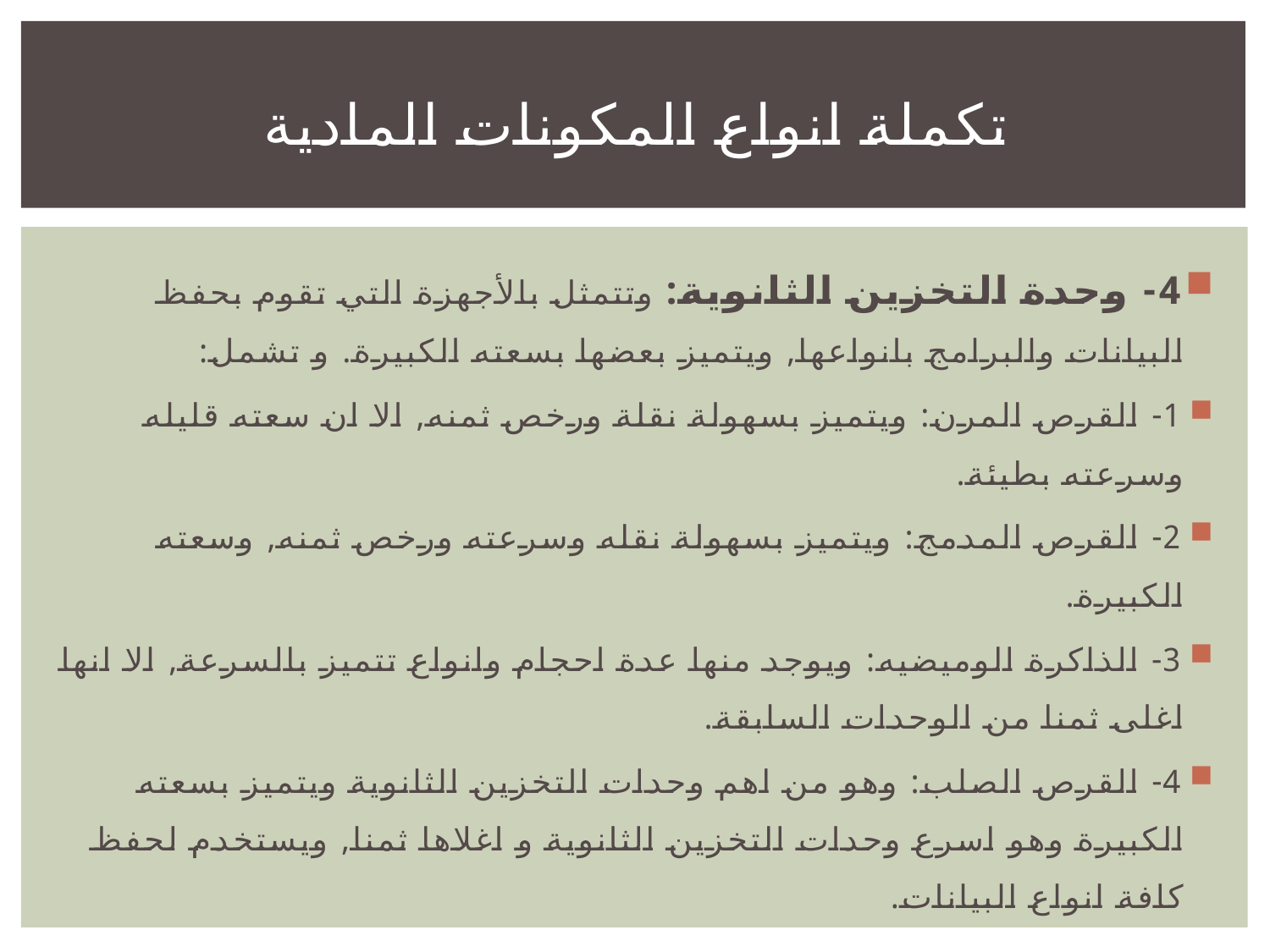

# تكملة انواع المكونات المادية
4- وحدة التخزين الثانوية: وتتمثل بالأجهزة التي تقوم بحفظ البيانات والبرامج بانواعها, ويتميز بعضها بسعته الكبيرة. و تشمل:
1- القرص المرن: ويتميز بسهولة نقلة ورخص ثمنه, الا ان سعته قليله وسرعته بطيئة.
2- القرص المدمج: ويتميز بسهولة نقله وسرعته ورخص ثمنه, وسعته الكبيرة.
3- الذاكرة الوميضيه: ويوجد منها عدة احجام وانواع تتميز بالسرعة, الا انها اغلى ثمنا من الوحدات السابقة.
4- القرص الصلب: وهو من اهم وحدات التخزين الثانوية ويتميز بسعته الكبيرة وهو اسرع وحدات التخزين الثانوية و اغلاها ثمنا, ويستخدم لحفظ كافة انواع البيانات.